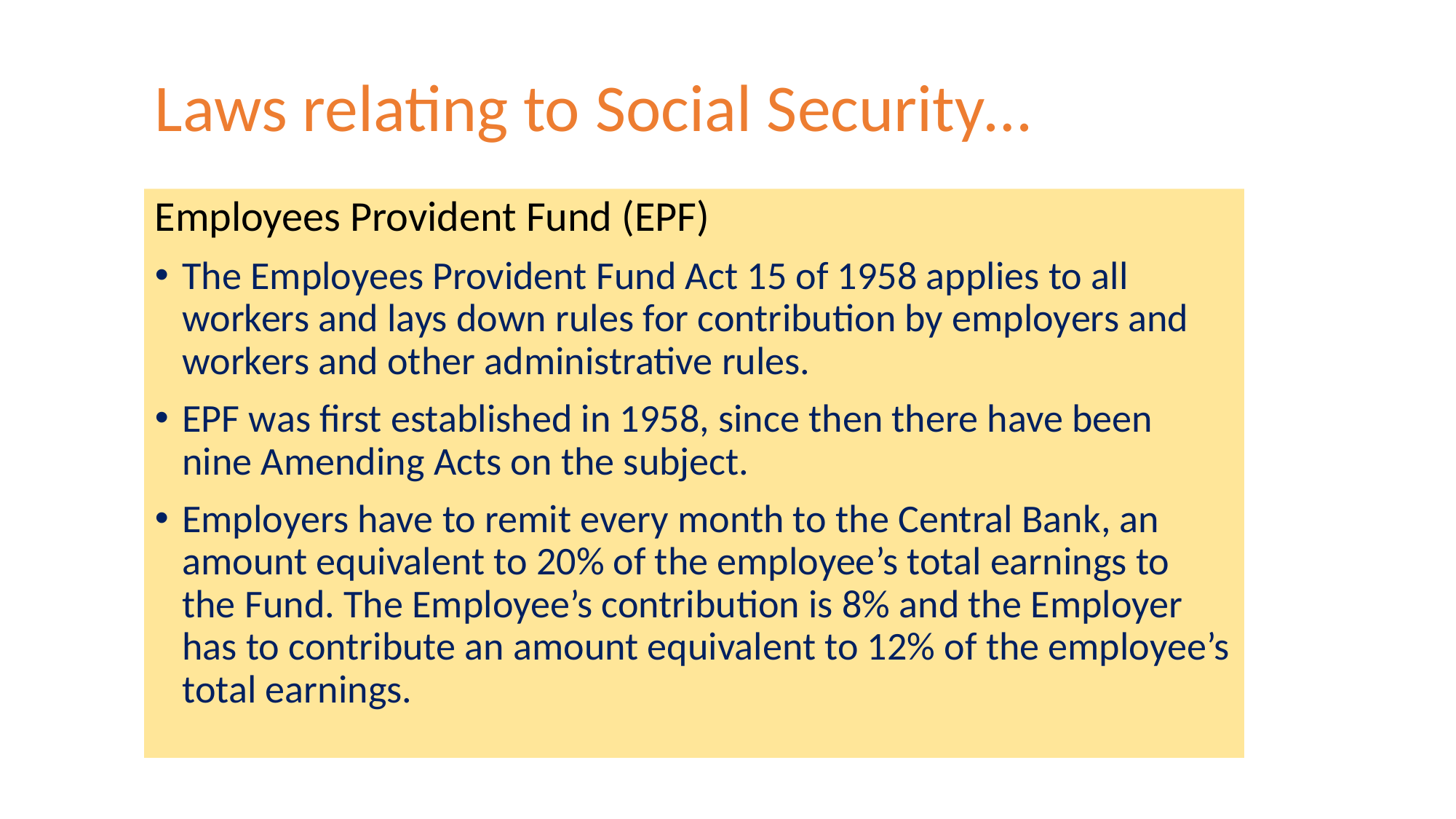

# Laws relating to Social Security…
Employees Provident Fund (EPF)
The Employees Provident Fund Act 15 of 1958 applies to all workers and lays down rules for contribution by employers and workers and other administrative rules.
EPF was first established in 1958, since then there have been nine Amending Acts on the subject.
Employers have to remit every month to the Central Bank, an amount equivalent to 20% of the employee’s total earnings to the Fund. The Employee’s contribution is 8% and the Employer has to contribute an amount equivalent to 12% of the employee’s total earnings.